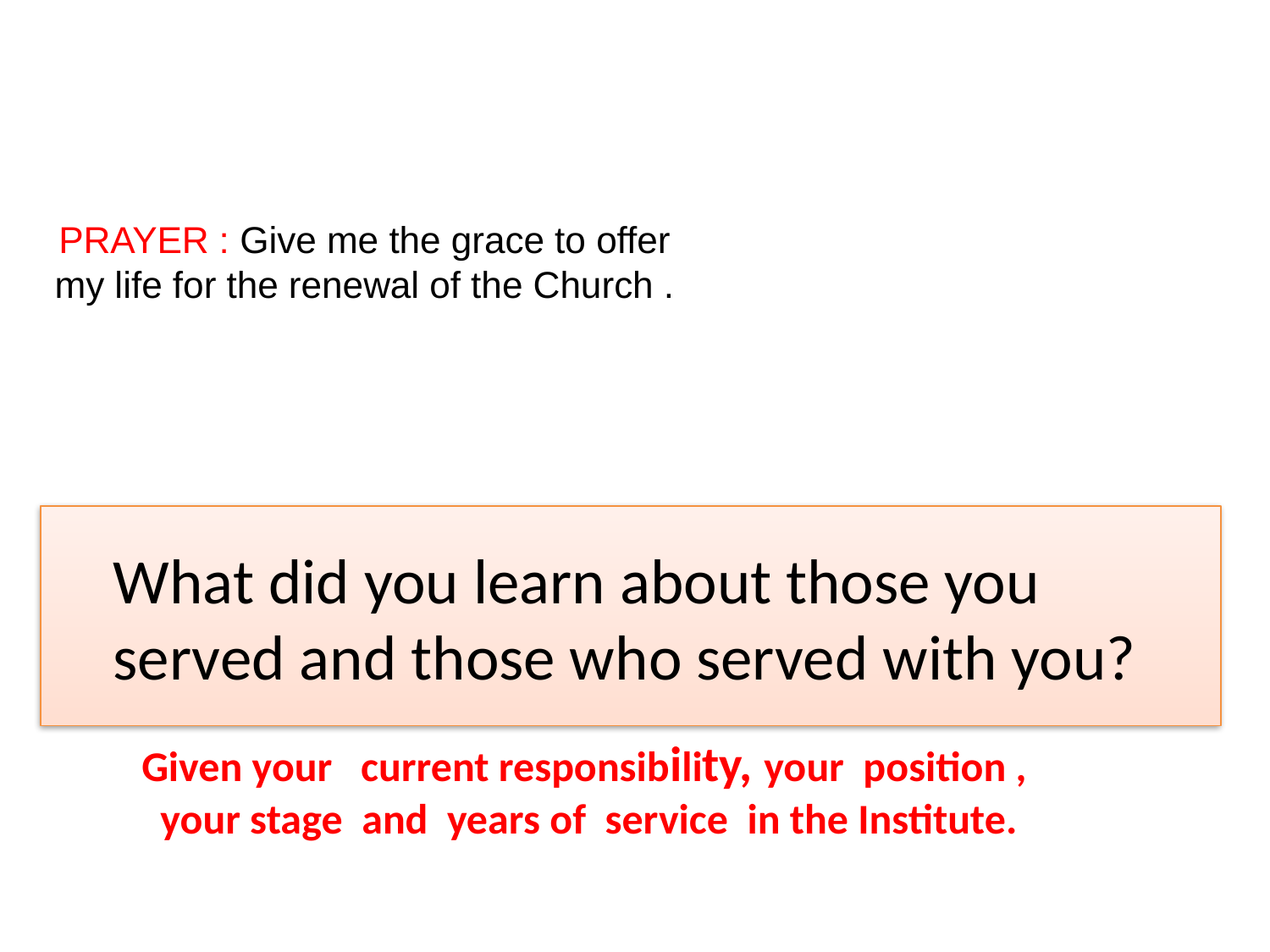

# PRAYER : Give me the grace to offer my life for the renewal of the Church .

What did you learn about those you
served and those who served with you?
Given your   current responsibility, your  position ,
your stage  and  years of  service  in the Institute.